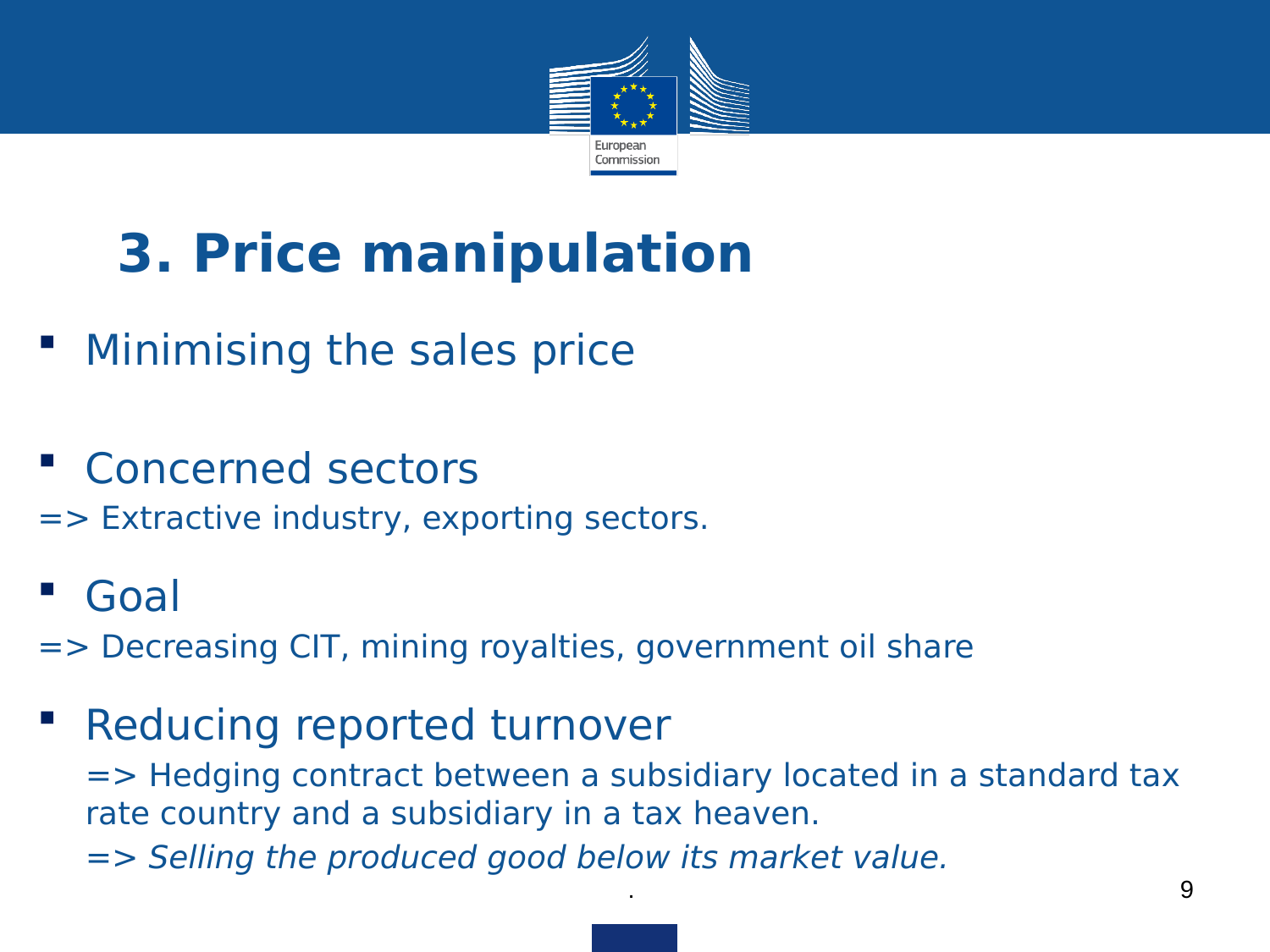

# 3. Price manipulation
Minimising the sales price

Concerned sectors
=> Extractive industry, exporting sectors.

Goal
=> Decreasing CIT, mining royalties, government oil share

Reducing reported turnover
=> Hedging contract between a subsidiary located in a standard tax rate country and a subsidiary in a tax heaven.
=> Selling the produced good below its market value.

.
9